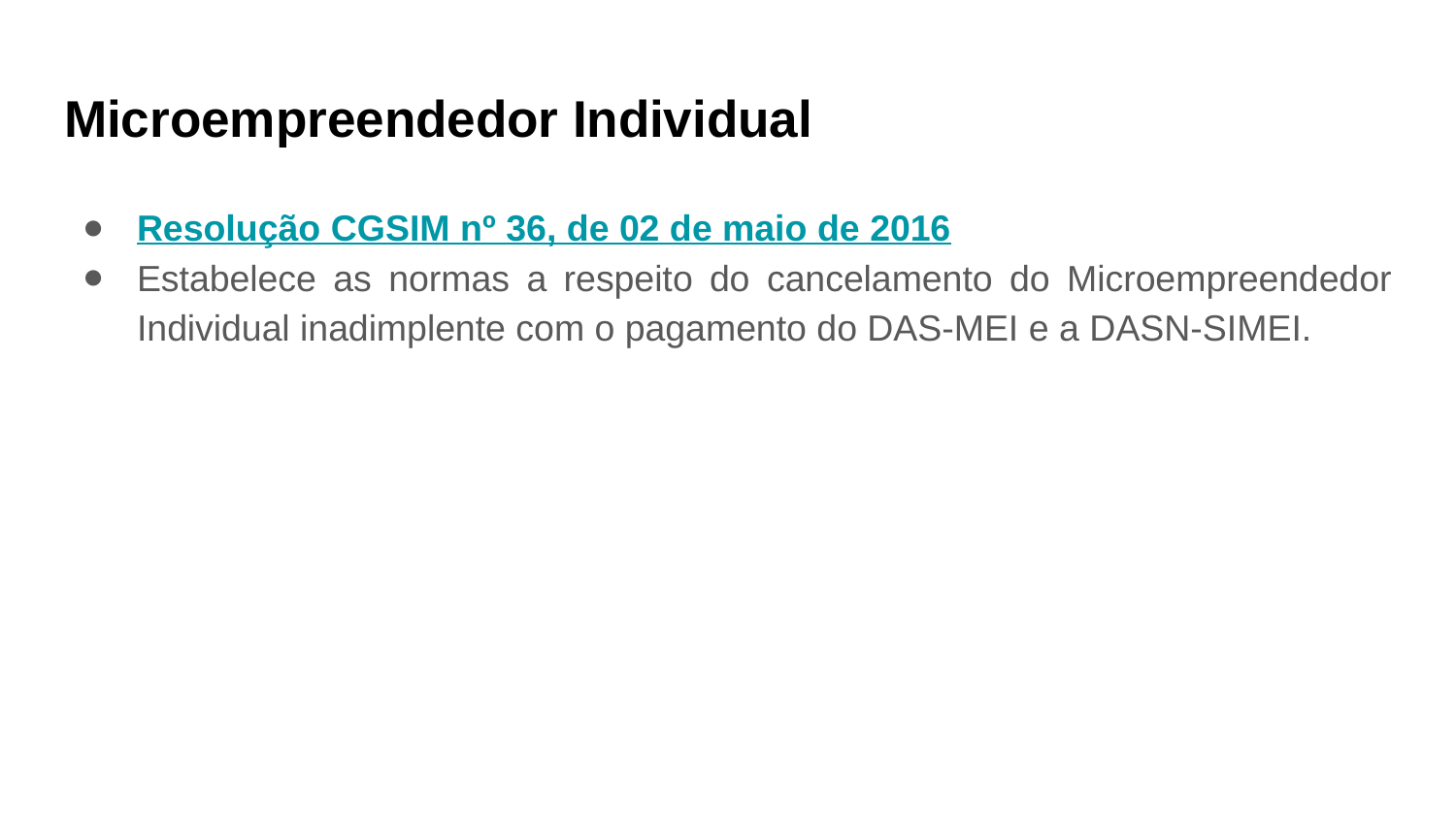

# Microempreendedor Individual
Resolução CGSIM nº 36, de 02 de maio de 2016
Estabelece as normas a respeito do cancelamento do Microempreendedor Individual inadimplente com o pagamento do DAS-MEI e a DASN-SIMEI.